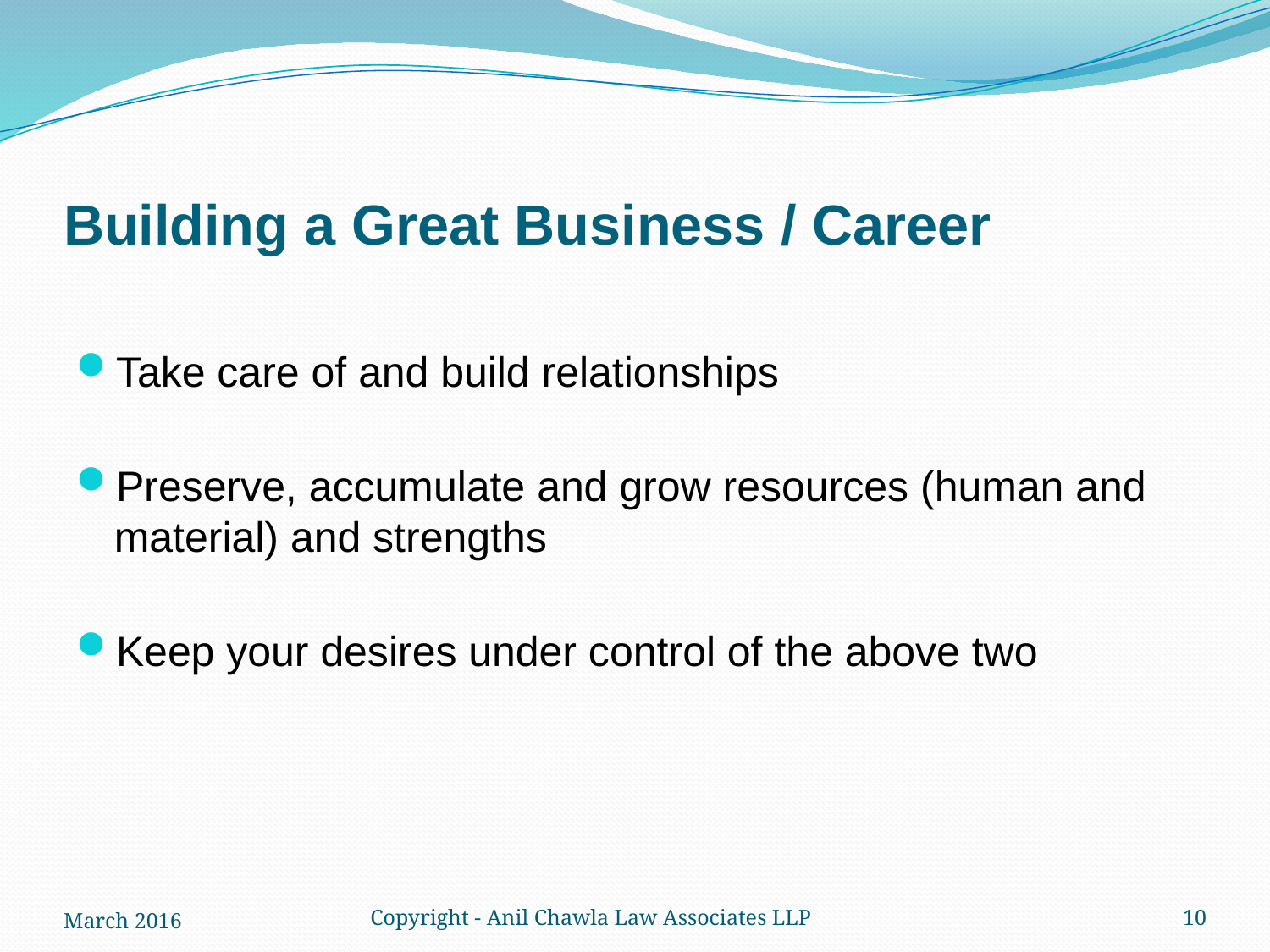

# Building a Great Business / Career
Take care of and build relationships
Preserve, accumulate and grow resources (human and material) and strengths
Keep your desires under control of the above two
March 2016
Copyright - Anil Chawla Law Associates LLP
10